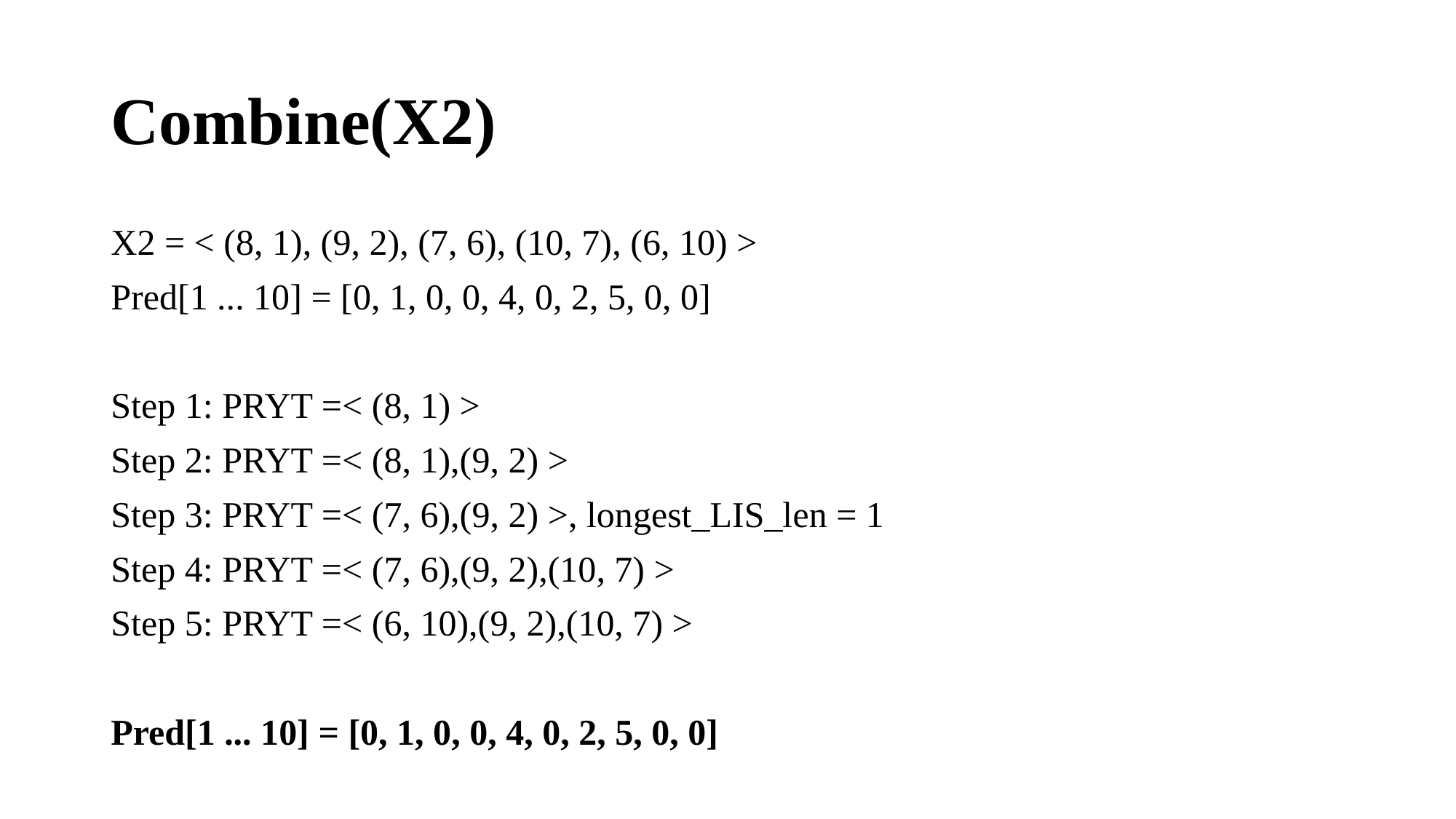

# Combine(X2)
X2 = < (8, 1), (9, 2), (7, 6), (10, 7), (6, 10) >
Pred[1 ... 10] = [0, 1, 0, 0, 4, 0, 2, 5, 0, 0]

Step 1: PRYT =< (8, 1) >
Step 2: PRYT =< (8, 1),(9, 2) >
Step 3: PRYT =< (7, 6),(9, 2) >, longest_LIS_len = 1
Step 4: PRYT =< (7, 6),(9, 2),(10, 7) >
Step 5: PRYT =< (6, 10),(9, 2),(10, 7) >

Pred[1 ... 10] = [0, 1, 0, 0, 4, 0, 2, 5, 0, 0]